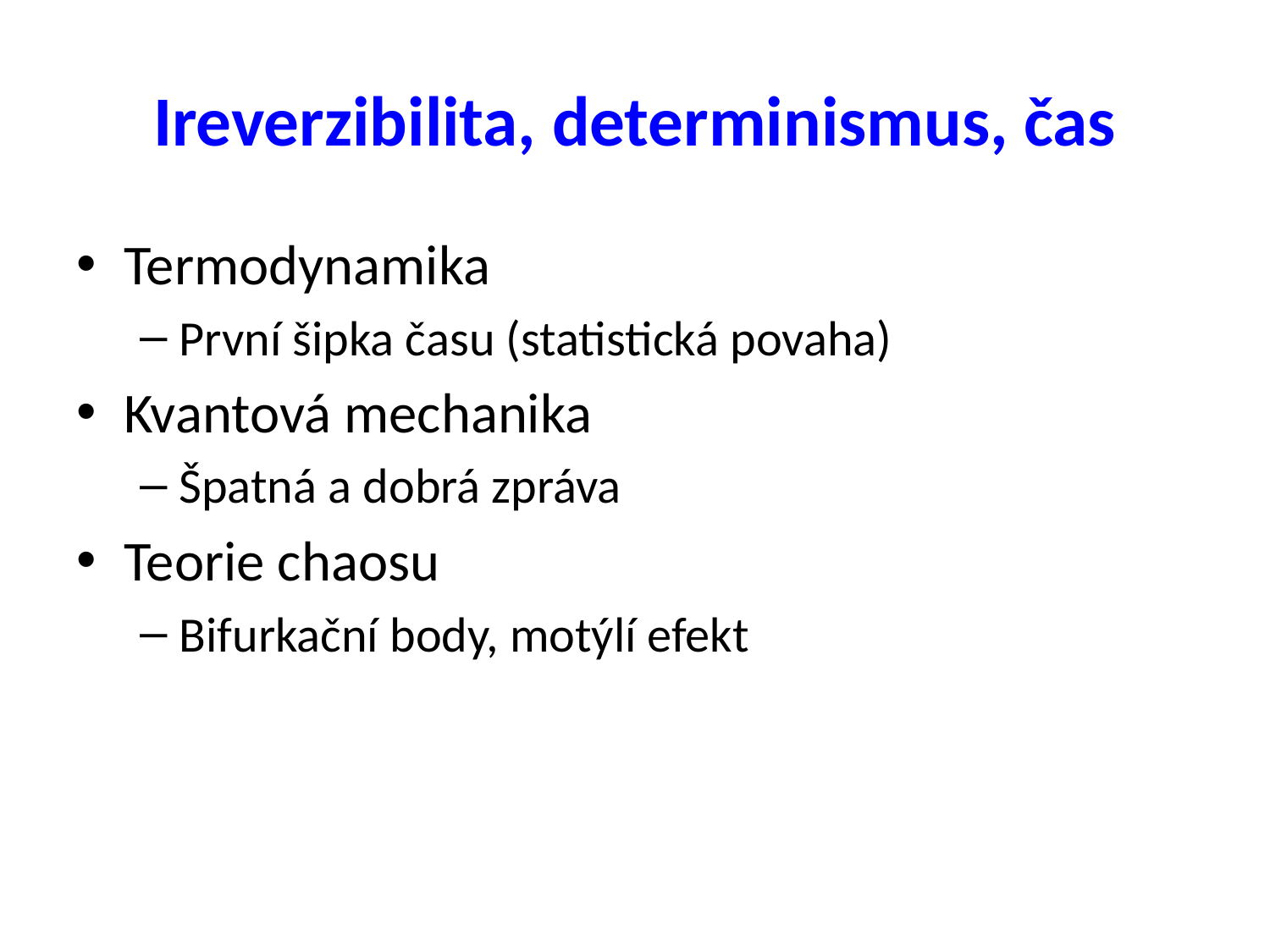

# Ireverzibilita, determinismus, čas
Termodynamika
První šipka času (statistická povaha)
Kvantová mechanika
Špatná a dobrá zpráva
Teorie chaosu
Bifurkační body, motýlí efekt